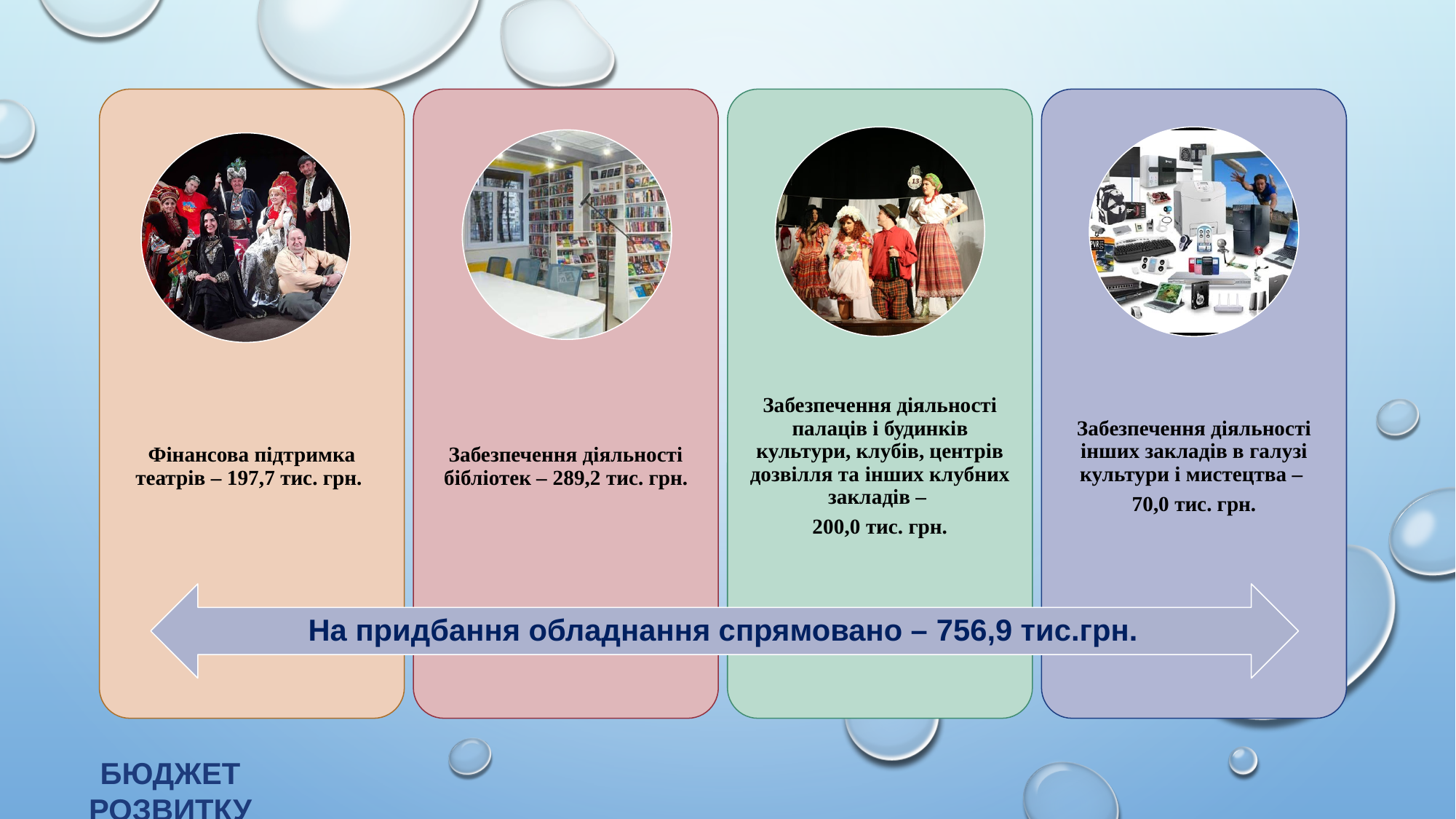

Фінансова підтримка театрів – 197,7 тис. грн.
Забезпечення діяльності бібліотек – 289,2 тис. грн.
Забезпечення діяльності палаців i будинків культури, клубів, центрів дозвілля та iнших клубних закладів –
200,0 тис. грн.
Забезпечення діяльності інших закладів в галузі культури і мистецтва –
70,0 тис. грн.
 На придбання обладнання спрямовано – 756,9 тис.грн.
БЮДЖЕТ РОЗВИТКУ